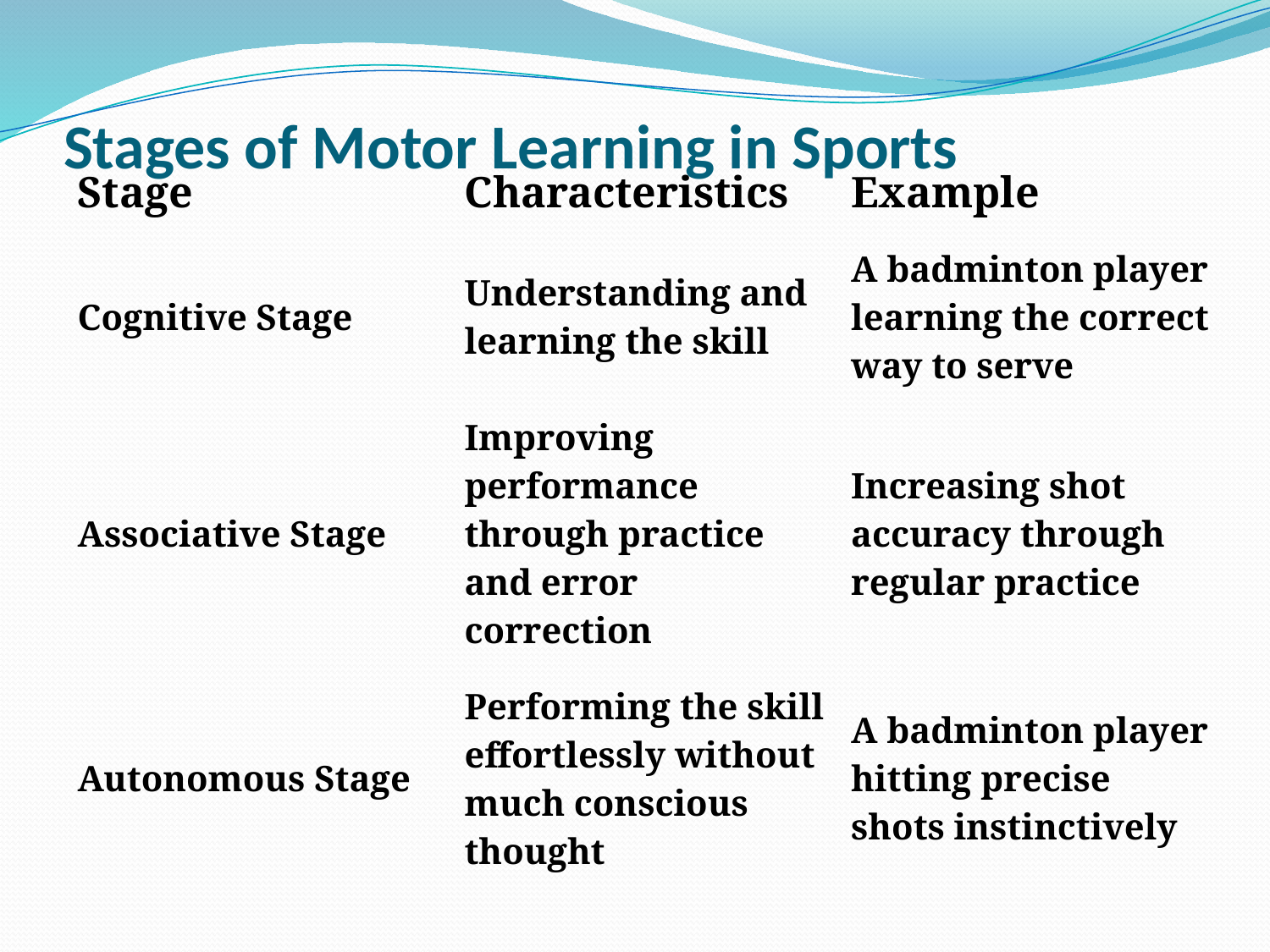

# Stages of Motor Learning in Sports
| Stage | Characteristics | Example |
| --- | --- | --- |
| Cognitive Stage | Understanding and learning the skill | A badminton player learning the correct way to serve |
| Associative Stage | Improving performance through practice and error correction | Increasing shot accuracy through regular practice |
| Autonomous Stage | Performing the skill effortlessly without much conscious thought | A badminton player hitting precise shots instinctively |